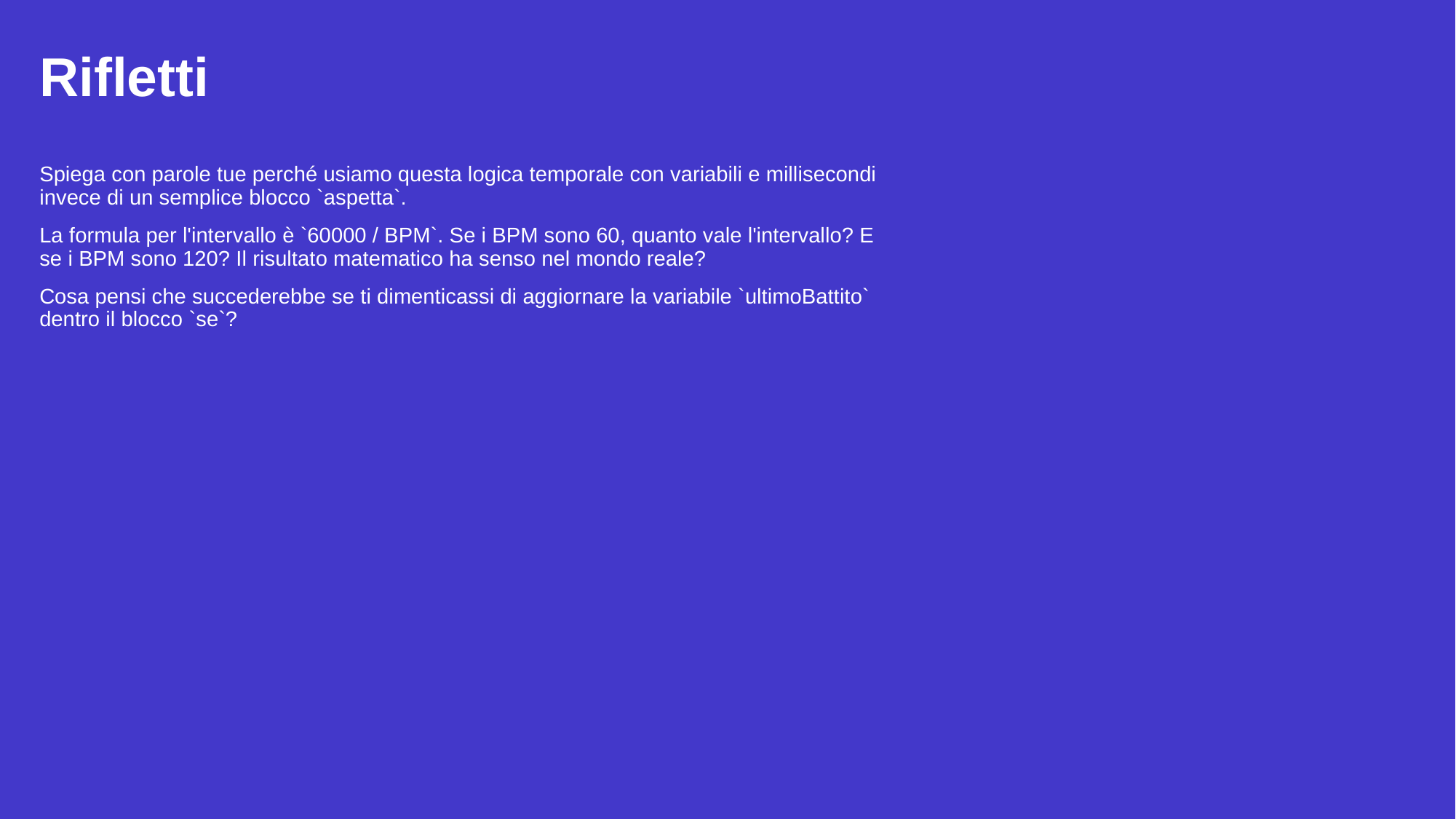

# Rifletti
Spiega con parole tue perché usiamo questa logica temporale con variabili e millisecondi invece di un semplice blocco `aspetta`.
La formula per l'intervallo è `60000 / BPM`. Se i BPM sono 60, quanto vale l'intervallo? E se i BPM sono 120? Il risultato matematico ha senso nel mondo reale?
Cosa pensi che succederebbe se ti dimenticassi di aggiornare la variabile `ultimoBattito` dentro il blocco `se`?